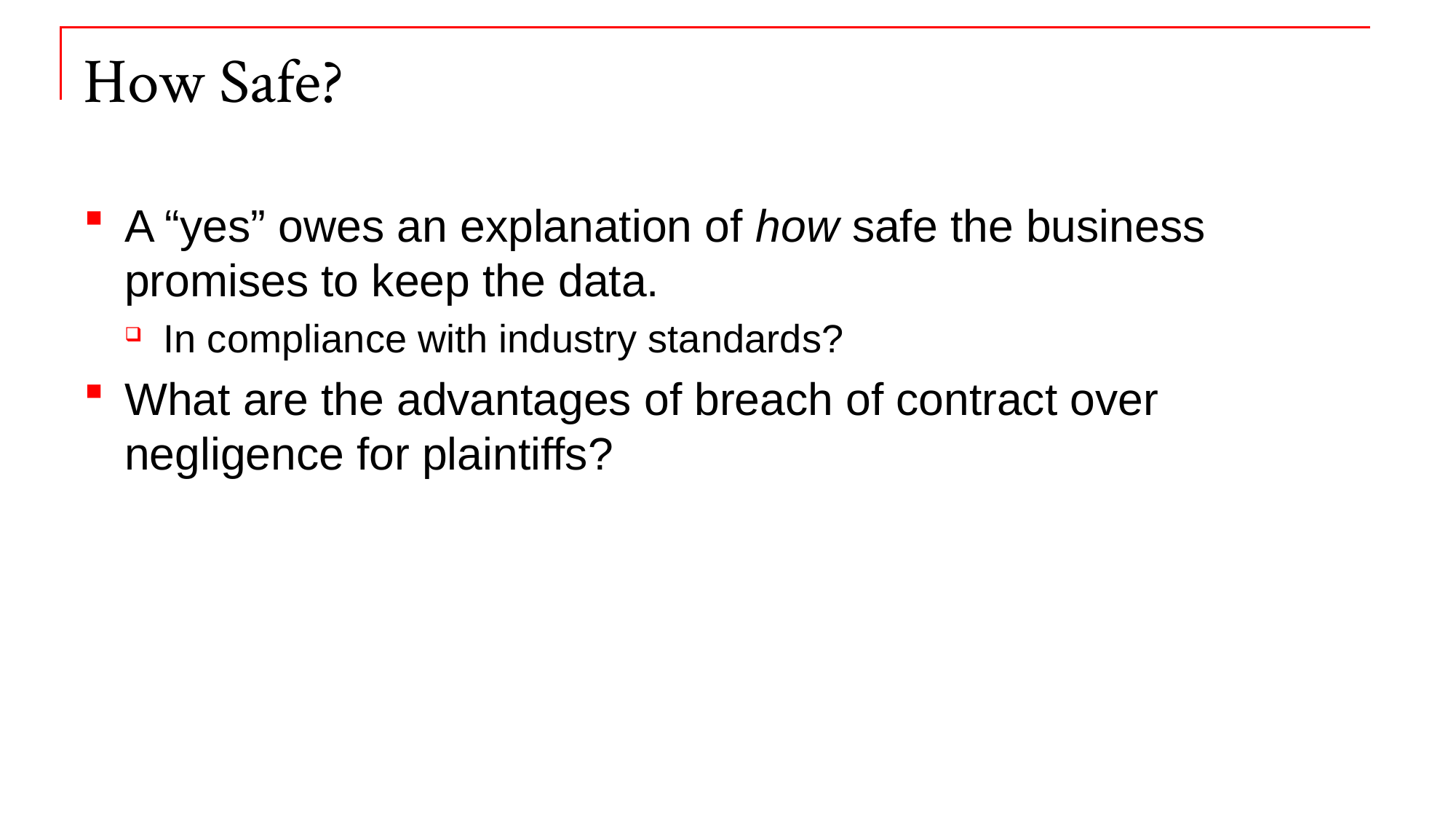

# How Safe?
A “yes” owes an explanation of how safe the business promises to keep the data.
In compliance with industry standards?
What are the advantages of breach of contract over negligence for plaintiffs?